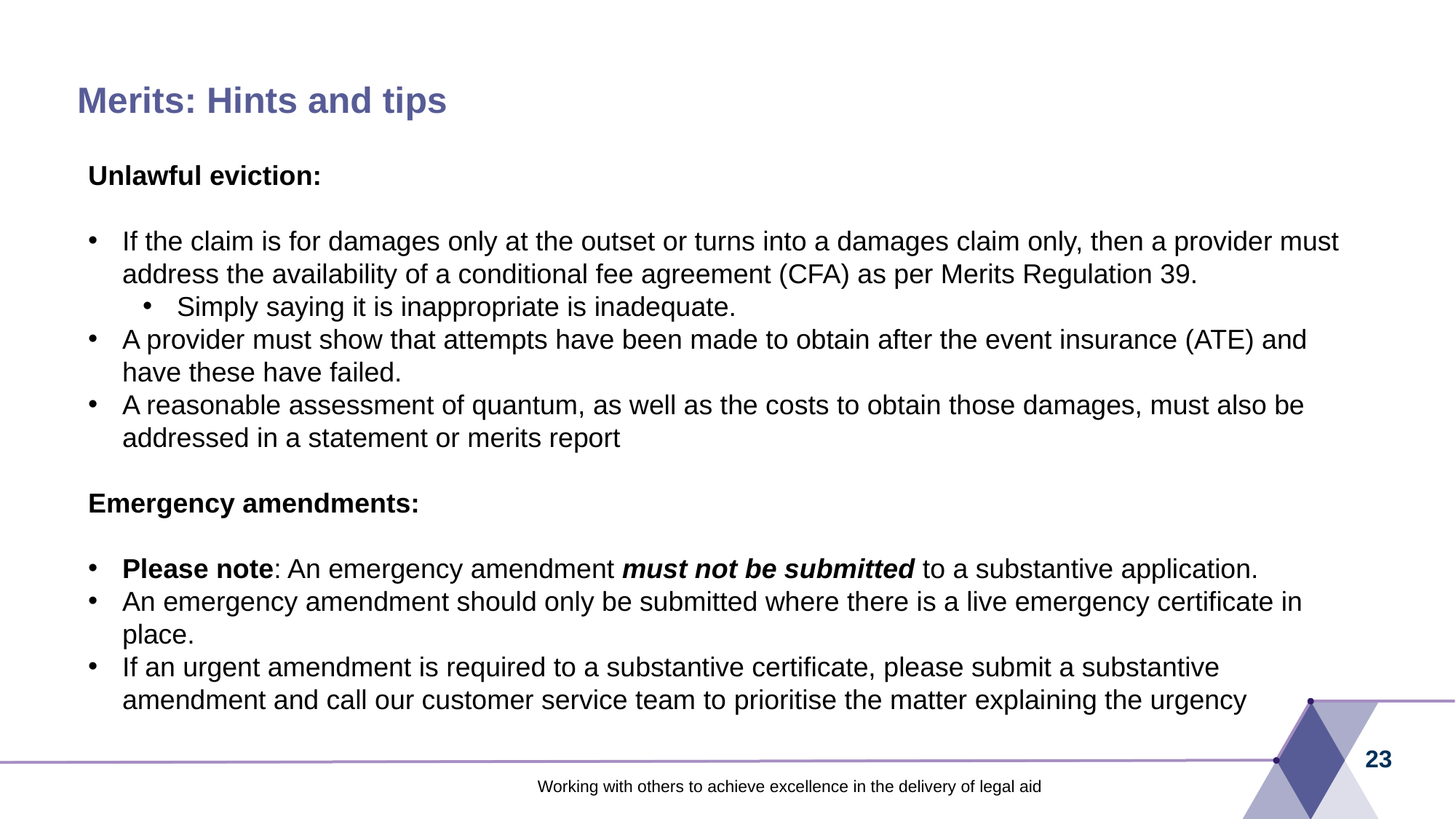

# Merits: Hints and tips
Unlawful eviction:

If the claim is for damages only at the outset or turns into a damages claim only, then a provider must address the availability of a conditional fee agreement (CFA) as per Merits Regulation 39.
Simply saying it is inappropriate is inadequate.
A provider must show that attempts have been made to obtain after the event insurance (ATE) and have these have failed.
A reasonable assessment of quantum, as well as the costs to obtain those damages, must also be addressed in a statement or merits report

Emergency amendments:

Please note: An emergency amendment must not be submitted to a substantive application.
An emergency amendment should only be submitted where there is a live emergency certificate in place.
If an urgent amendment is required to a substantive certificate, please submit a substantive amendment and call our customer service team to prioritise the matter explaining the urgency
23
Working with others to achieve excellence in the delivery of legal aid